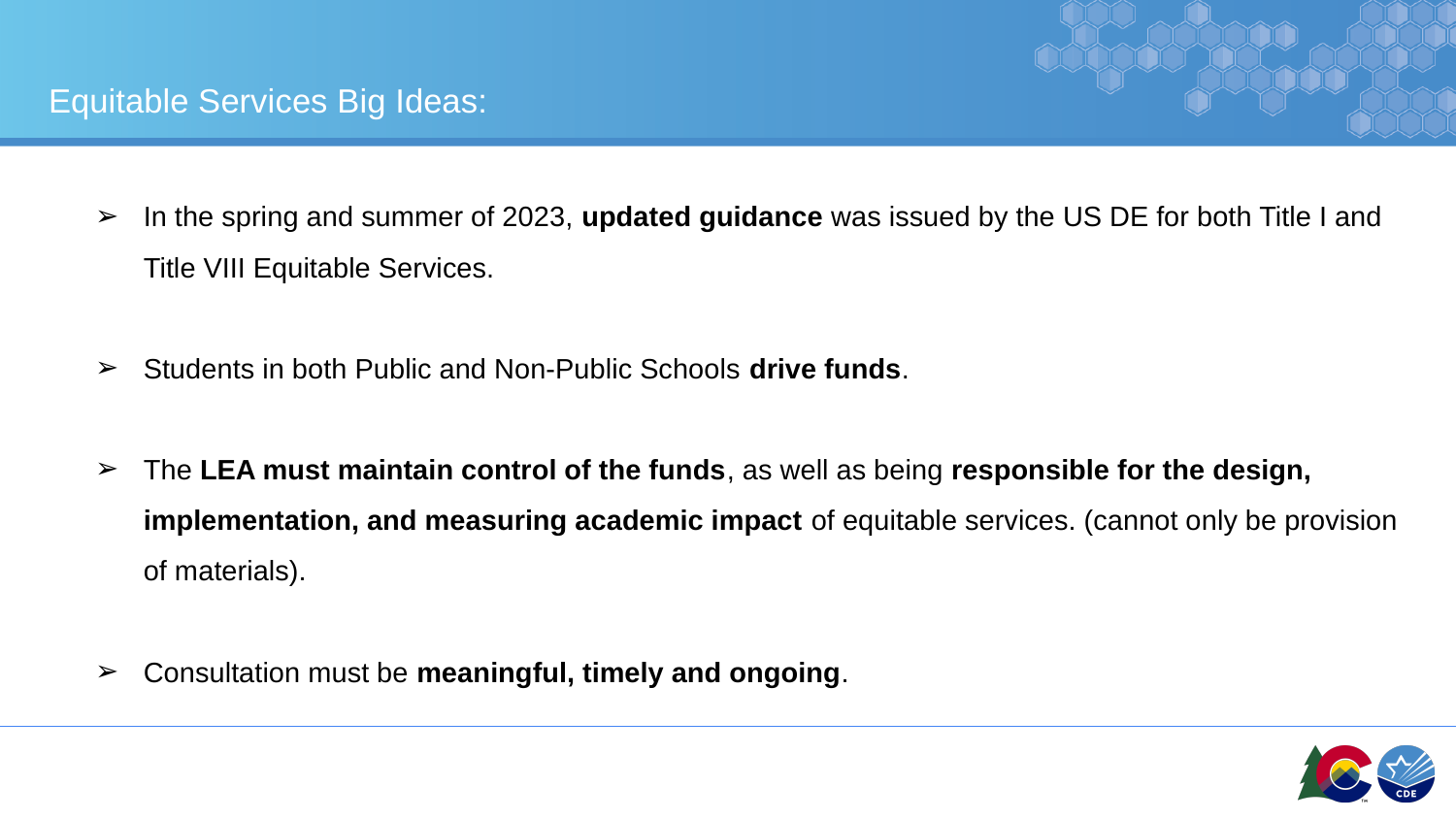

# Equitable Services Big Ideas:

In the spring and summer of 2023, updated guidance was issued by the US DE for both Title I and Title VIII Equitable Services.

Students in both Public and Non-Public Schools drive funds.

The LEA must maintain control of the funds, as well as being responsible for the design, implementation, and measuring academic impact of equitable services. (cannot only be provision of materials).

Consultation must be meaningful, timely and ongoing.